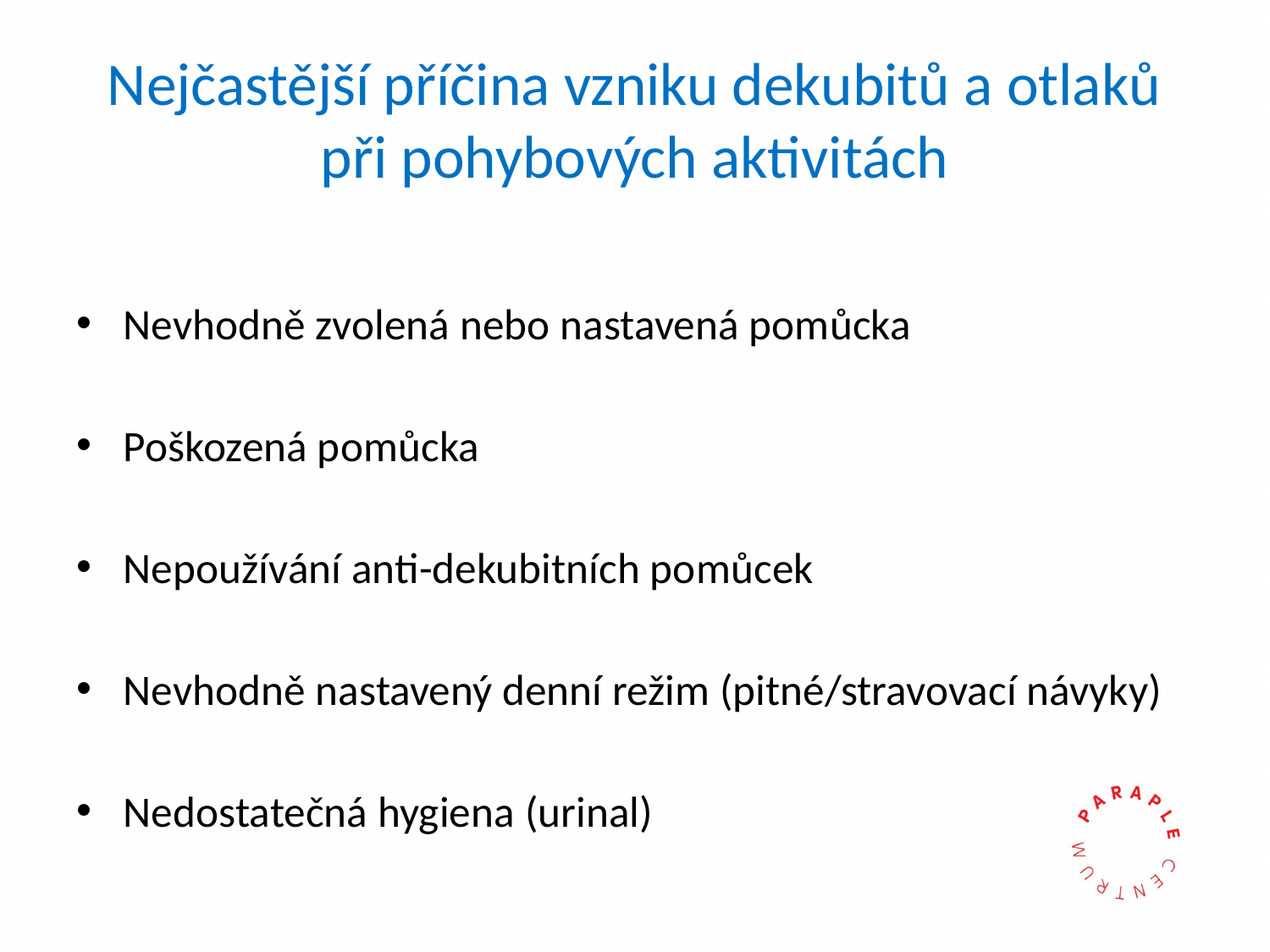

# Nejčastější příčina vzniku dekubitů a otlaků při pohybových aktivitách
Nevhodně zvolená nebo nastavená pomůcka

Poškozená pomůcka

Nepoužívání anti-dekubitních pomůcek

Nevhodně nastavený denní režim (pitné/stravovací návyky)

Nedostatečná hygiena (urinal)